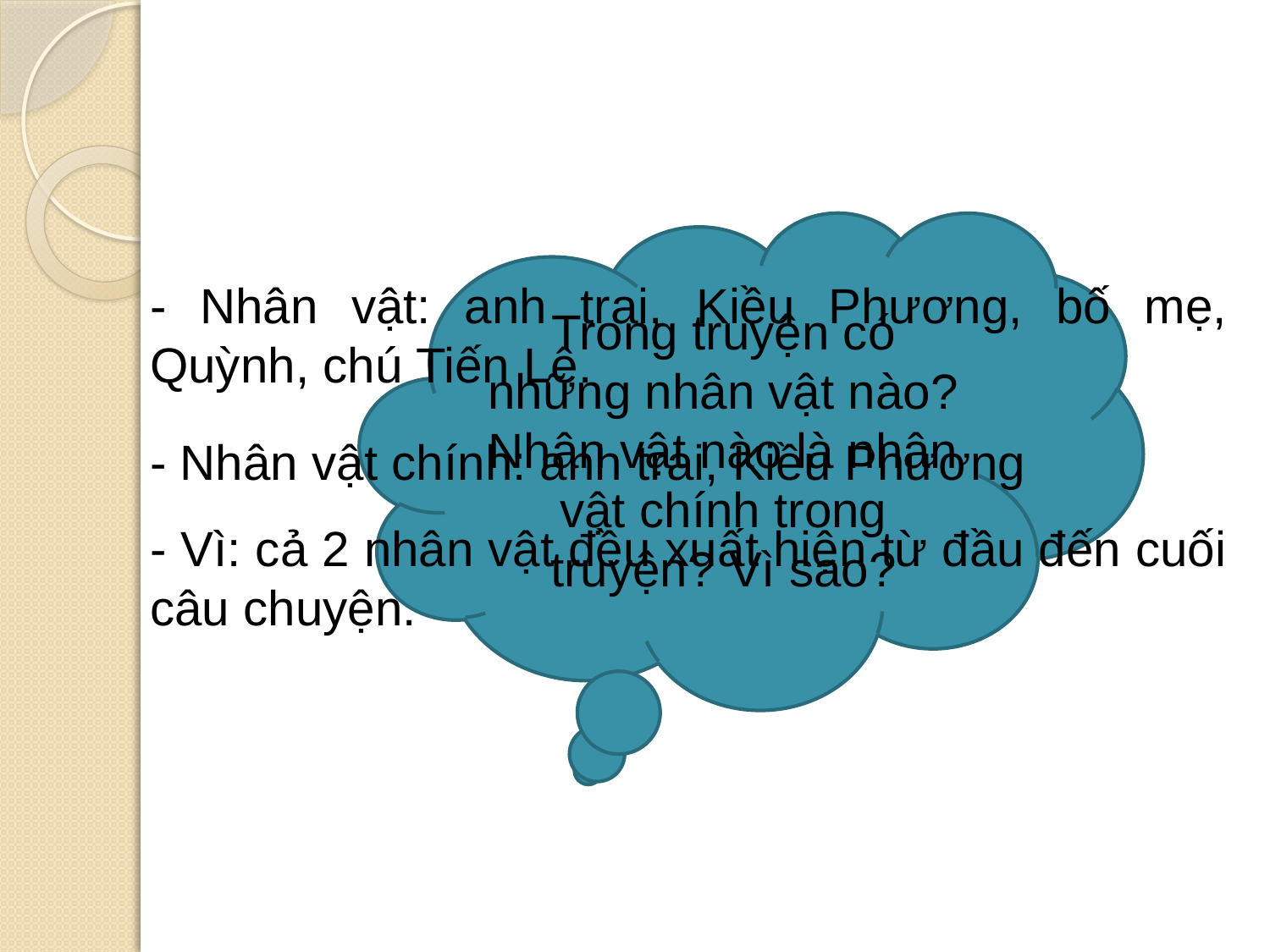

Trong truyện có những nhân vật nào? Nhân vật nào là nhân vật chính trong truyện? Vì sao?
- Nhân vật: anh trai, Kiều Phương, bố mẹ, Quỳnh, chú Tiến Lê.
- Nhân vật chính: anh trai, Kiều Phương
- Vì: cả 2 nhân vật đều xuất hiện từ đầu đến cuối câu chuyện.